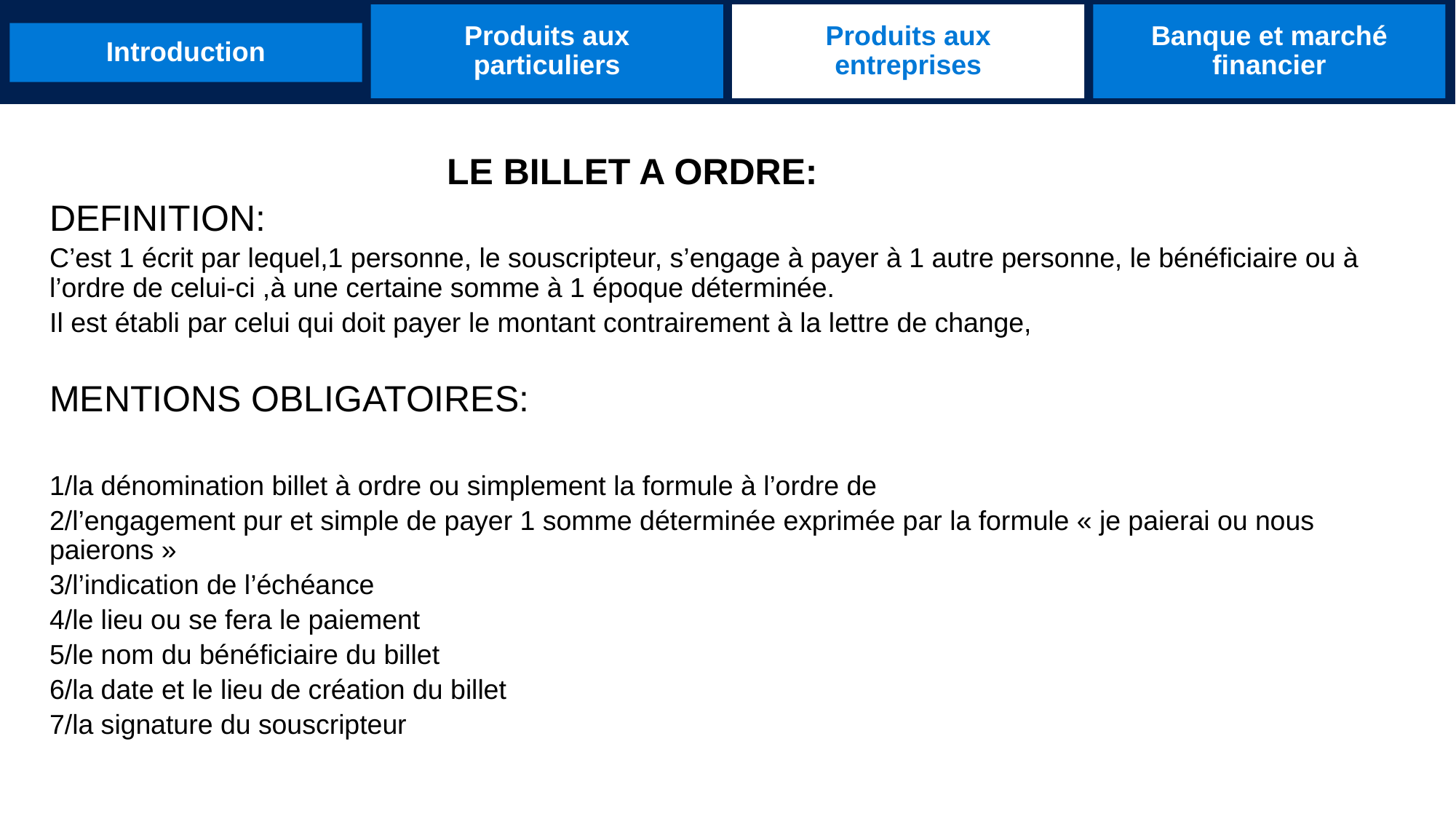

Produits aux particuliers
Produits aux entreprises
Banque et marché financier
Introduction
                                       LE BILLET A ORDRE:
DEFINITION:
C’est 1 écrit par lequel,1 personne, le souscripteur, s’engage à payer à 1 autre personne, le bénéficiaire ou à l’ordre de celui-ci ,à une certaine somme à 1 époque déterminée.
Il est établi par celui qui doit payer le montant contrairement à la lettre de change,

MENTIONS OBLIGATOIRES:

1/la dénomination billet à ordre ou simplement la formule à l’ordre de
2/l’engagement pur et simple de payer 1 somme déterminée exprimée par la formule « je paierai ou nous paierons »
3/l’indication de l’échéance
4/le lieu ou se fera le paiement
5/le nom du bénéficiaire du billet
6/la date et le lieu de création du billet
7/la signature du souscripteur